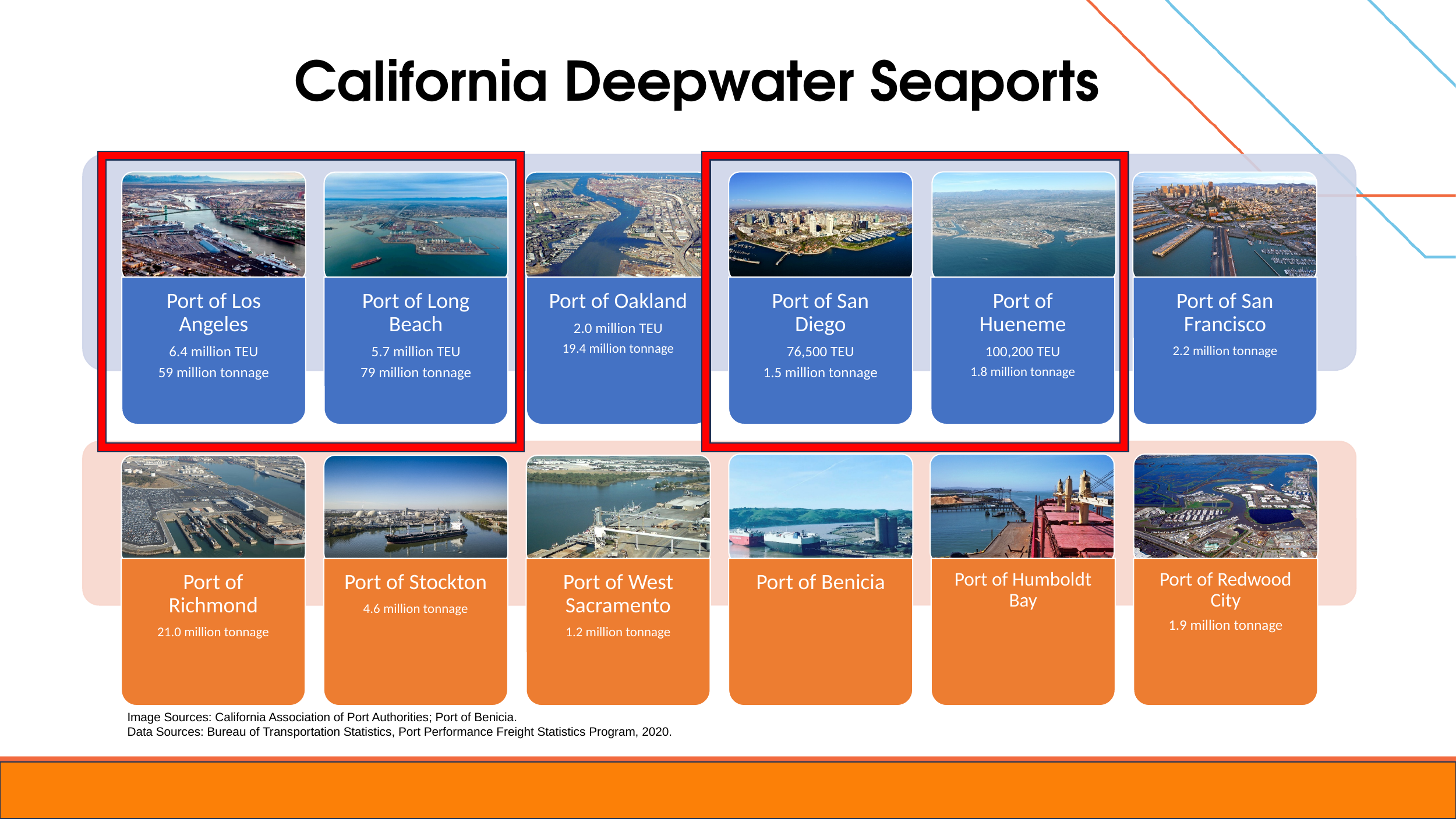

California Deepwater Seaports

Port of Los Angeles
6.4 million TEU
59 million tonnage

Port of Long Beach
5.7 million TEU
79 million tonnage
Port of Oakland
2.0 million TEU
19.4 million tonnage
Port of San Diego
76,500 TEU
1.5 million tonnage
Port of Hueneme
100,200 TEU
1.8 million tonnage

Port of San Francisco
2.2 million tonnage
Port of Richmond
21.0 million tonnage

Port of Stockton
4.6 million tonnage
Port of West Sacramento
1.2 million tonnage
Port of Benicia
Port of Humboldt Bay
Port of Redwood City
1.9 million tonnage

Image Sources: California Association of Port Authorities; Port of Benicia.
Data Sources: Bureau of Transportation Statistics, Port Performance Freight Statistics Program, 2020.